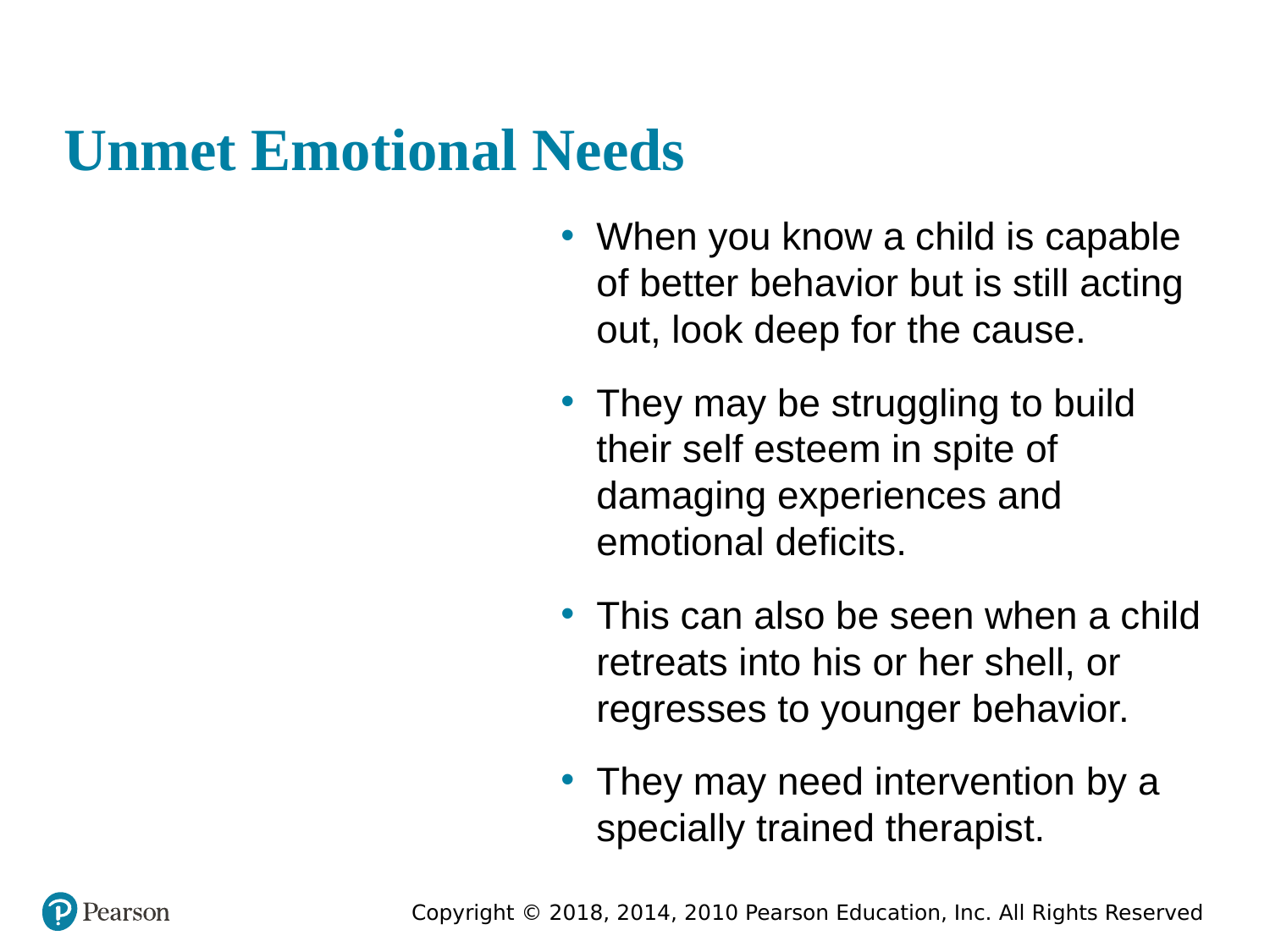

# Unmet Emotional Needs
This empty pane is for trainer reference
When you know a child is capable of better behavior but is still acting out, look deep for the cause.
They may be struggling to build their self esteem in spite of damaging experiences and emotional deficits.
This can also be seen when a child retreats into his or her shell, or regresses to younger behavior.
They may need intervention by a specially trained therapist.